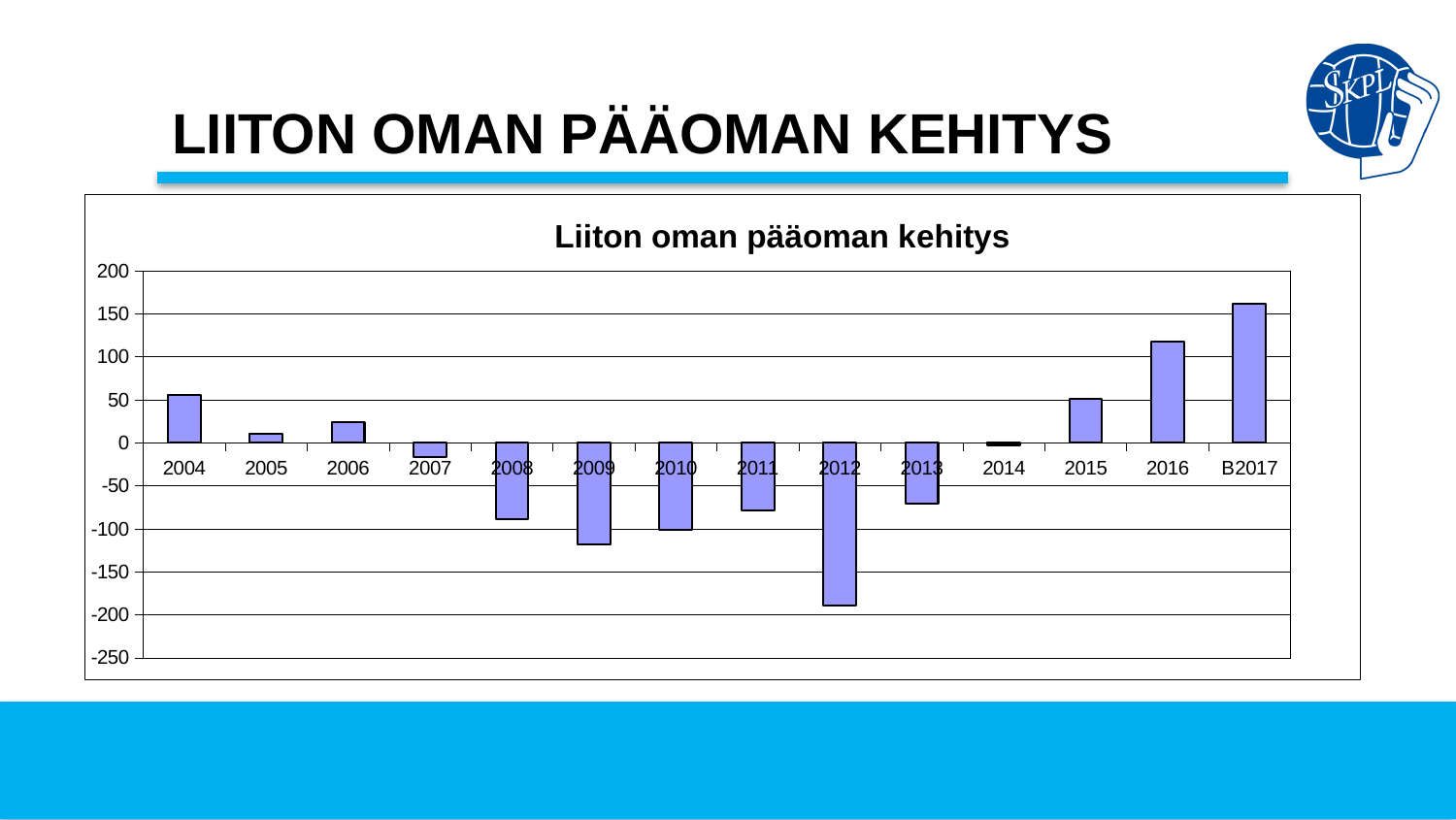

# Liiton oman pääoman kehitys

### Chart: Liiton oman pääoman kehitys

| Category | Oma pääoma |
|---|---|
| 2004 | 56.0 |
| 2005 | 11.0 |
| 2006 | 24.0 |
| 2007 | -17.0 |
| 2008 | -89.0 |
| 2009 | -118.0 |
| 2010 | -101.0 |
| 2011 | -78.8 |
| 2012 | -188.8 |
| 2013 | -70.80000000000001 |
| 2014 | -2.5 |
| 2015 | 51.5 |
| 2016 | 117.5 |
| B2017 | 161.5 |